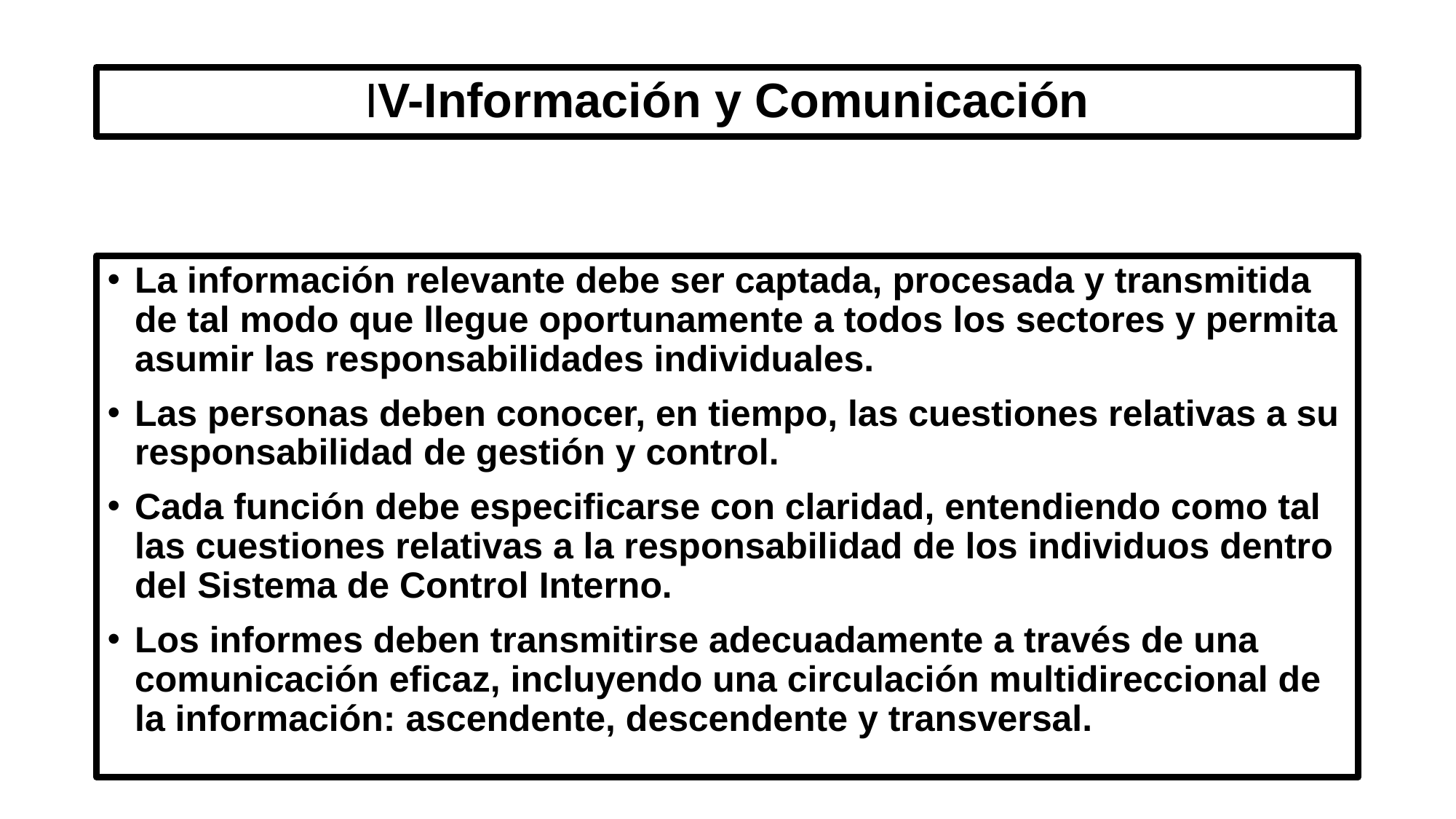

# IV-Información y Comunicación
La información relevante debe ser captada, procesada y transmitida de tal modo que llegue oportunamente a todos los sectores y permita asumir las responsabilidades individuales.
Las personas deben conocer, en tiempo, las cuestiones relativas a su responsabilidad de gestión y control.
Cada función debe especificarse con claridad, entendiendo como tal las cuestiones relativas a la responsabilidad de los individuos dentro del Sistema de Control Interno.
Los informes deben transmitirse adecuadamente a través de una comunicación eficaz, incluyendo una circulación multidireccional de la información: ascendente, descendente y transversal.